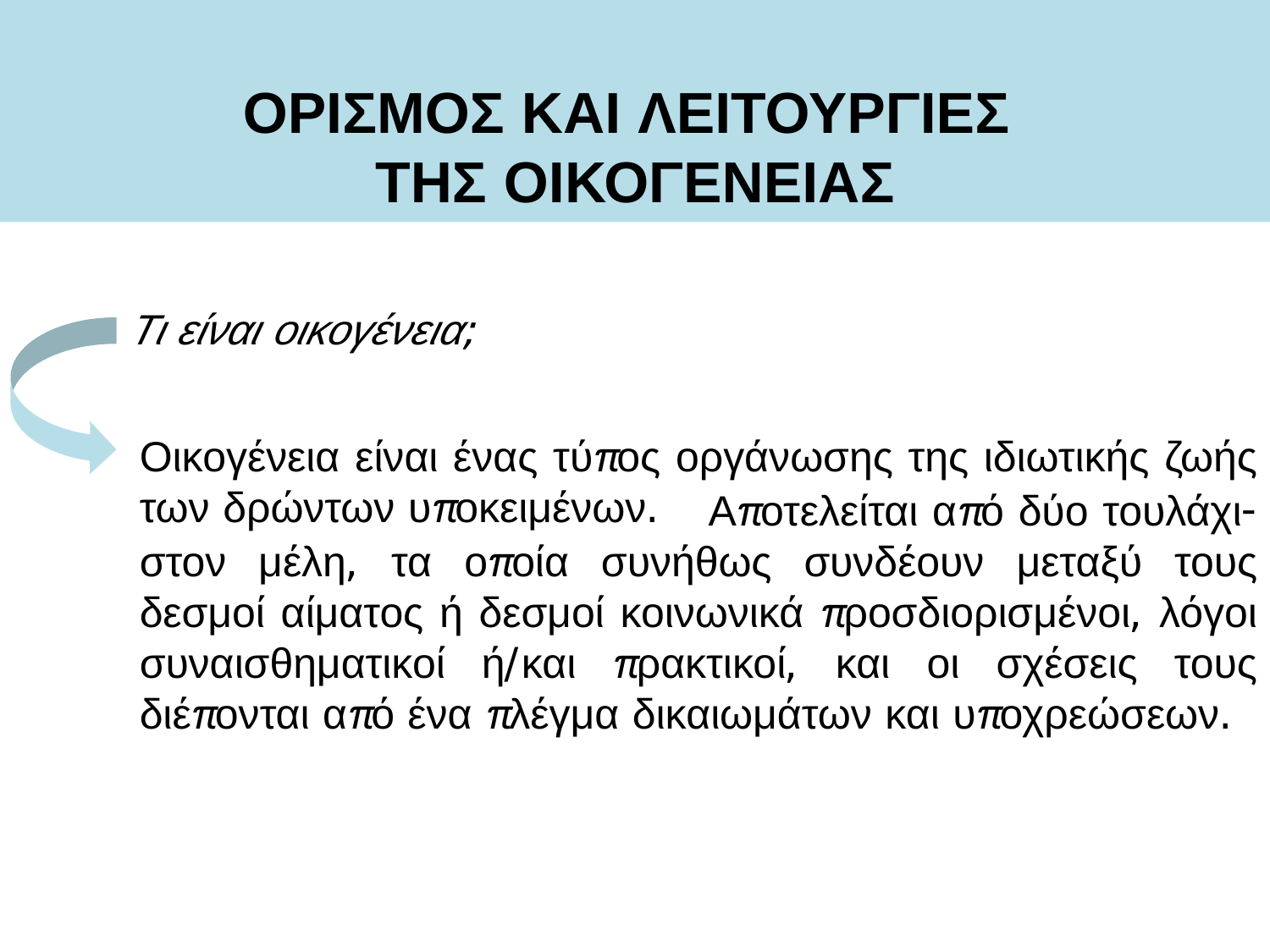

ΟΡΙΣΜΟΣ ΚΑΙ ΛΕΙΤΟΥΡΓΙΕΣ
ΤΗΣ ΟΙΚΟΓΕΝΕΙΑΣ
Τι είναι οικογένεια;

Οικογένεια είναι ένας τύπος οργάνωσης της ιδιωτικής ζωής των δρώντων υποκειμένων.
                                        Αποτελείται από δύο τουλάχι-στον μέλη, τα οποία συνήθως συνδέουν μεταξύ τους δεσμοί αίματος ή δεσμοί κοινωνικά προσδιορισμένοι, λόγοι συναισθηματικοί ή/και πρακτικοί, και οι σχέσεις τους διέπονται από ένα πλέγμα δικαιωμάτων και υποχρεώσεων.